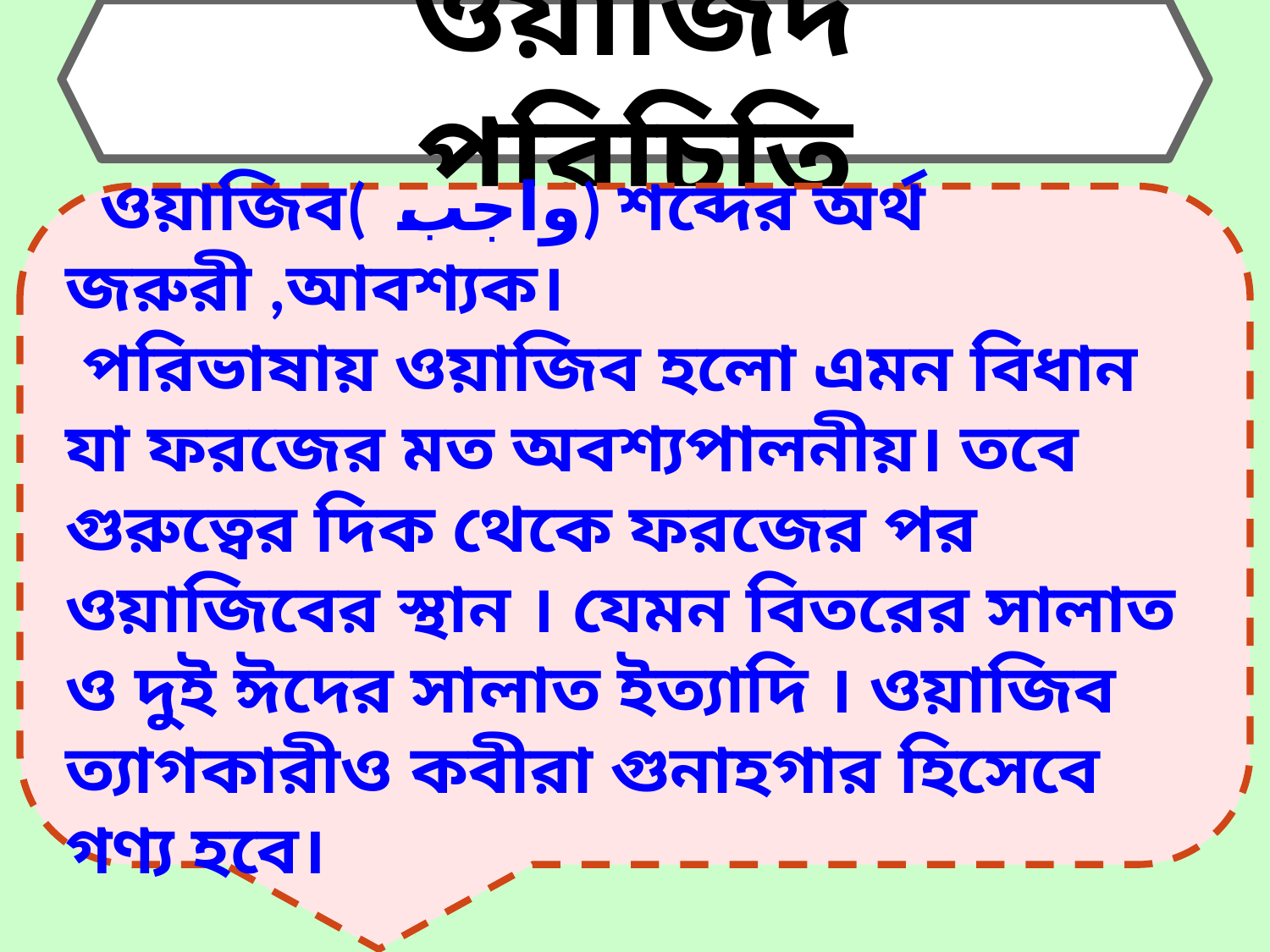

ওয়াজিদ পরিচিতি
  ওয়াজিব(  واجب) শব্দের অর্থ জরুরী ,আবশ্যক।
 পরিভাষায় ওয়াজিব হলো এমন বিধান  যা ফরজের মত অবশ্যপালনীয়। তবে গুরুত্বের দিক থেকে ফরজের পর ওয়াজিবের স্থান । যেমন বিতরের সালাত ও দুই ঈদের সালাত ইত্যাদি । ওয়াজিব ত্যাগকারীও কবীরা গুনাহগার হিসেবে গণ্য হবে।